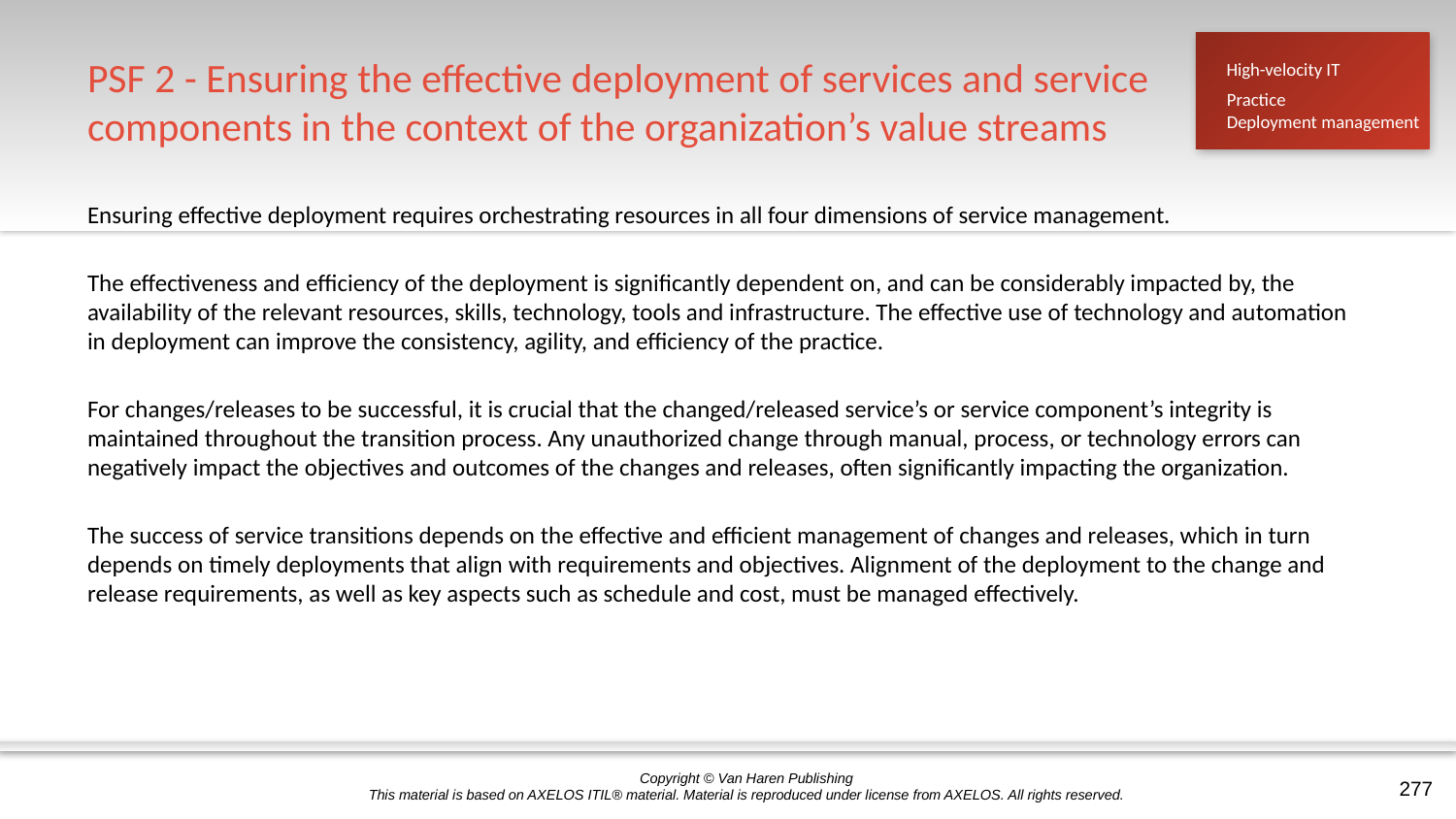

# PSF 2 - Ensuring the effective deployment of services and service components in the context of the organization’s value streams
High-velocity IT
Practice
Deployment management
Ensuring effective deployment requires orchestrating resources in all four dimensions of service management.

The effectiveness and efficiency of the deployment is significantly dependent on, and can be considerably impacted by, the availability of the relevant resources, skills, technology, tools and infrastructure. The effective use of technology and automation in deployment can improve the consistency, agility, and efficiency of the practice.

For changes/releases to be successful, it is crucial that the changed/released service’s or service component’s integrity is maintained throughout the transition process. Any unauthorized change through manual, process, or technology errors can negatively impact the objectives and outcomes of the changes and releases, often significantly impacting the organization.

The success of service transitions depends on the effective and efficient management of changes and releases, which in turn depends on timely deployments that align with requirements and objectives. Alignment of the deployment to the change and release requirements, as well as key aspects such as schedule and cost, must be managed effectively.